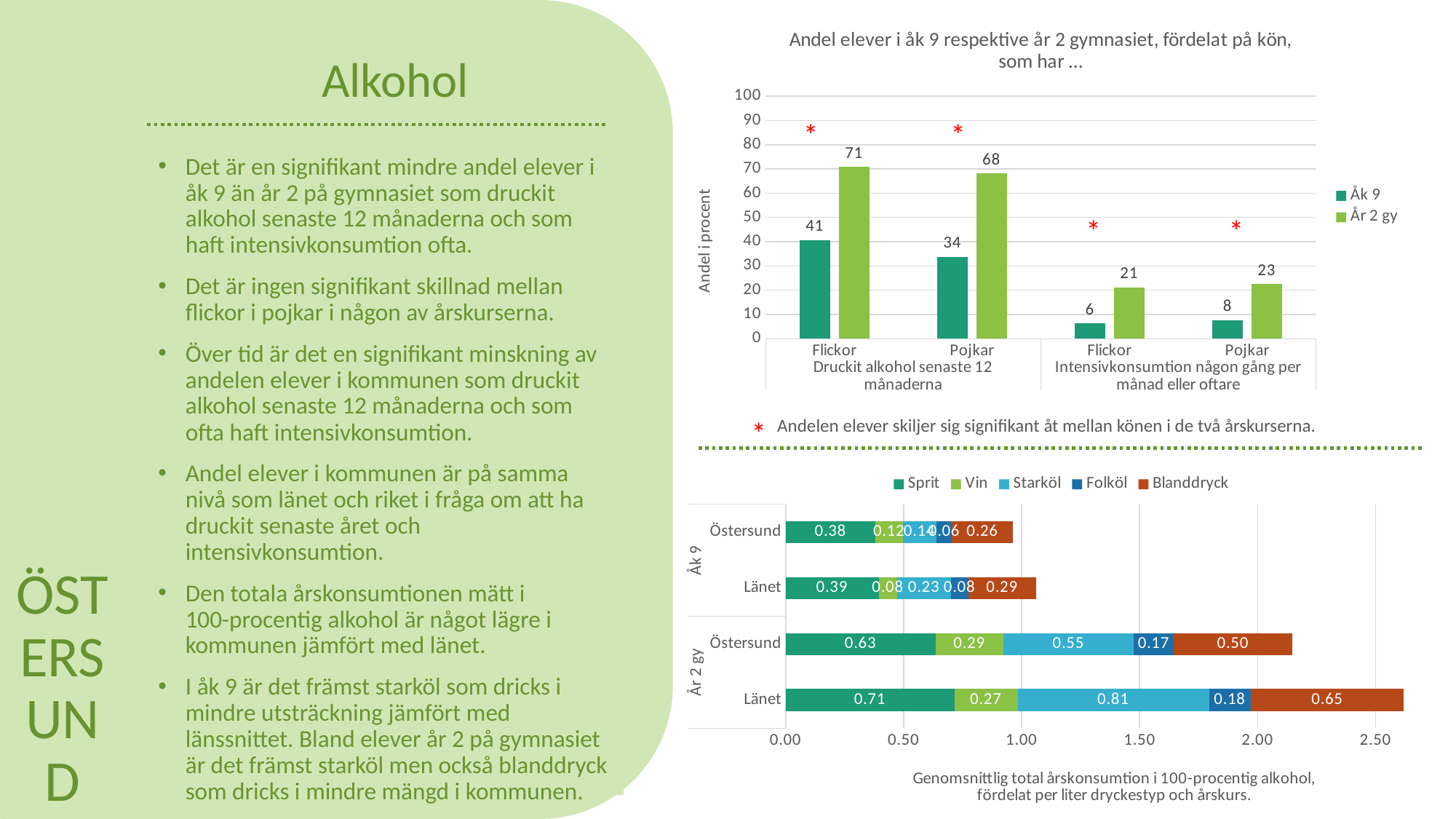

ÖSTERSUND

### Chart: Andel elever i åk 9 respektive år 2 gymnasiet, fördelat på kön,
som har …

| Category | Åk 9 | År 2 gy |
|---|---|---|
| Flickor | 40.6 | 70.8 |
| Pojkar | 33.8 | 68.1 |
| Flickor | 6.3 | 21.2 |
| Pojkar | 7.6 | 22.5 |
# Alkohol
*
*
Det är en signifikant mindre andel elever i åk 9 än år 2 på gymnasiet som druckit alkohol senaste 12 månaderna och som haft intensivkonsumtion ofta.
Det är ingen signifikant skillnad mellan flickor i pojkar i någon av årskurserna.
Över tid är det en signifikant minskning av andelen elever i kommunen som druckit alkohol senaste 12 månaderna och som ofta haft intensivkonsumtion.
Andel elever i kommunen är på samma nivå som länet och riket i fråga om att ha druckit senaste året och intensivkonsumtion.
Den totala årskonsumtionen mätt i        100-procentig alkohol är något lägre i kommunen jämfört med länet.
I åk 9 är det främst starköl som dricks i mindre utsträckning jämfört med länssnittet. Bland elever år 2 på gymnasiet är det främst starköl men också blanddryck som dricks i mindre mängd i kommunen.
*
*
*
Andelen elever skiljer sig signifikant åt mellan könen i de två årskurserna.

### Chart

| Category | Sprit | Vin | Starköl | Folköl | Blanddryck |
|---|---|---|---|---|---|
| Länet | 0.7148 | 0.2681 | 0.8114 | 0.1767 | 0.6491 |
| Östersund | 0.6347 | 0.2883 | 0.552 | 0.1692 | 0.5037 |
| Länet | 0.3936 | 0.0787 | 0.2271 | 0.0755 | 0.2853 |
| Östersund | 0.3802 | 0.1153 | 0.144 | 0.0647 | 0.2596 |